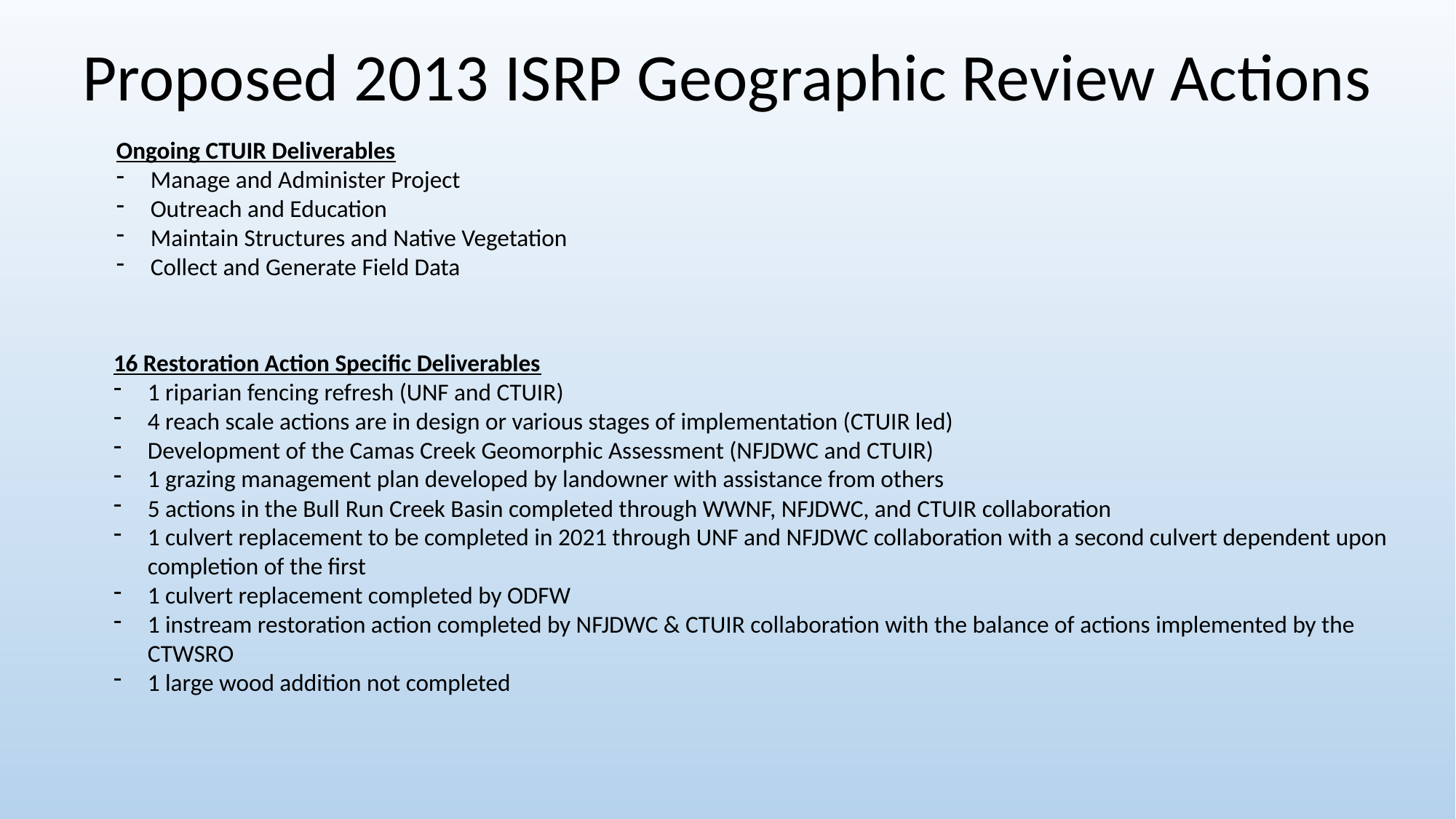

# Proposed 2013 ISRP Geographic Review Actions
Ongoing CTUIR Deliverables
Manage and Administer Project
Outreach and Education
Maintain Structures and Native Vegetation
Collect and Generate Field Data
16 Restoration Action Specific Deliverables
1 riparian fencing refresh (UNF and CTUIR)
4 reach scale actions are in design or various stages of implementation (CTUIR led)
Development of the Camas Creek Geomorphic Assessment (NFJDWC and CTUIR)
1 grazing management plan developed by landowner with assistance from others
5 actions in the Bull Run Creek Basin completed through WWNF, NFJDWC, and CTUIR collaboration
1 culvert replacement to be completed in 2021 through UNF and NFJDWC collaboration with a second culvert dependent upon completion of the first
1 culvert replacement completed by ODFW
1 instream restoration action completed by NFJDWC & CTUIR collaboration with the balance of actions implemented by the CTWSRO
1 large wood addition not completed